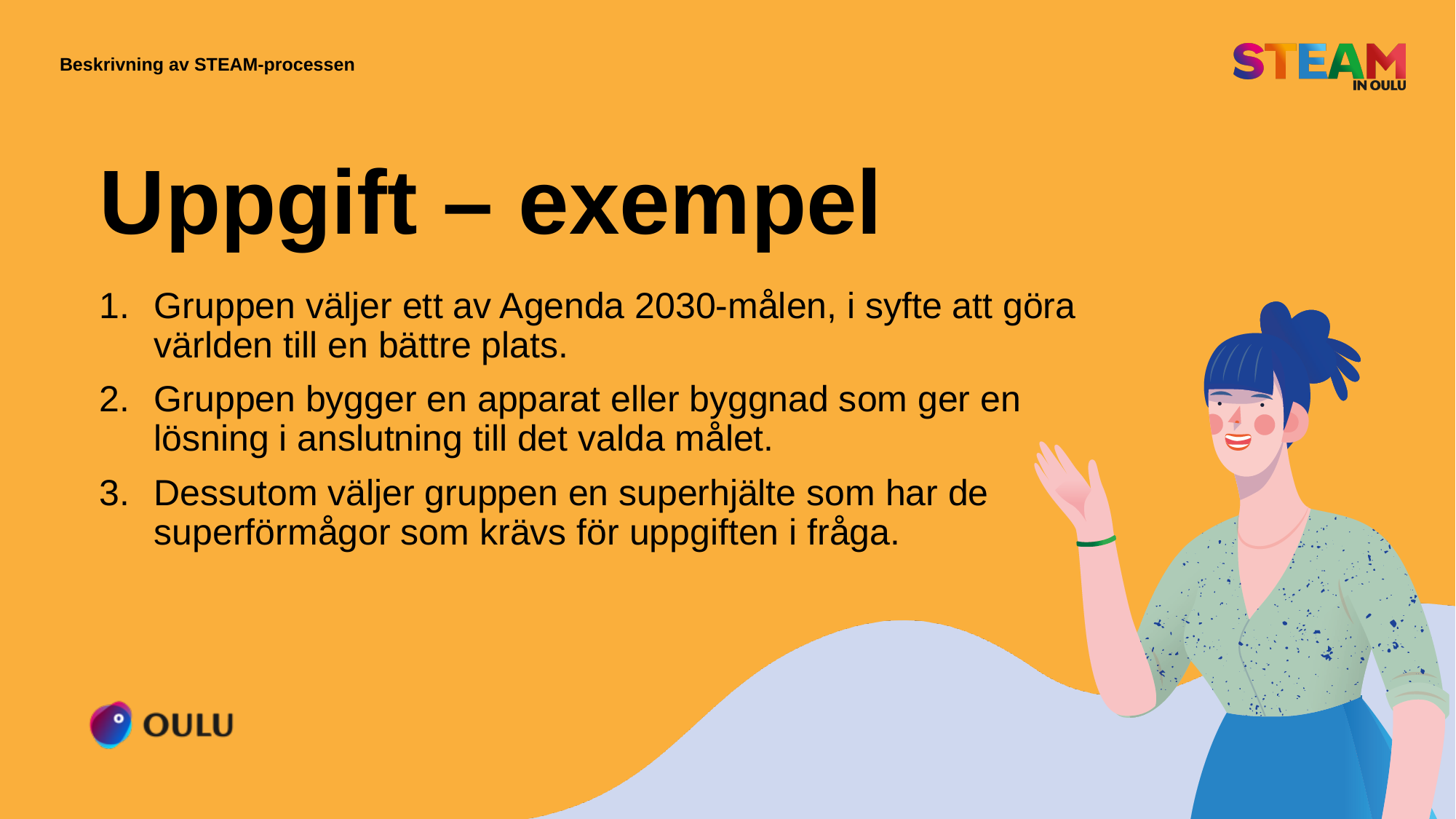

Beskrivning av STEAM-processen
# Uppgift – exempel
Gruppen väljer ett av Agenda 2030-målen, i syfte att göra världen till en bättre plats.
Gruppen bygger en apparat eller byggnad som ger en lösning i anslutning till det valda målet.
Dessutom väljer gruppen en superhjälte som har de superförmågor som krävs för uppgiften i fråga.